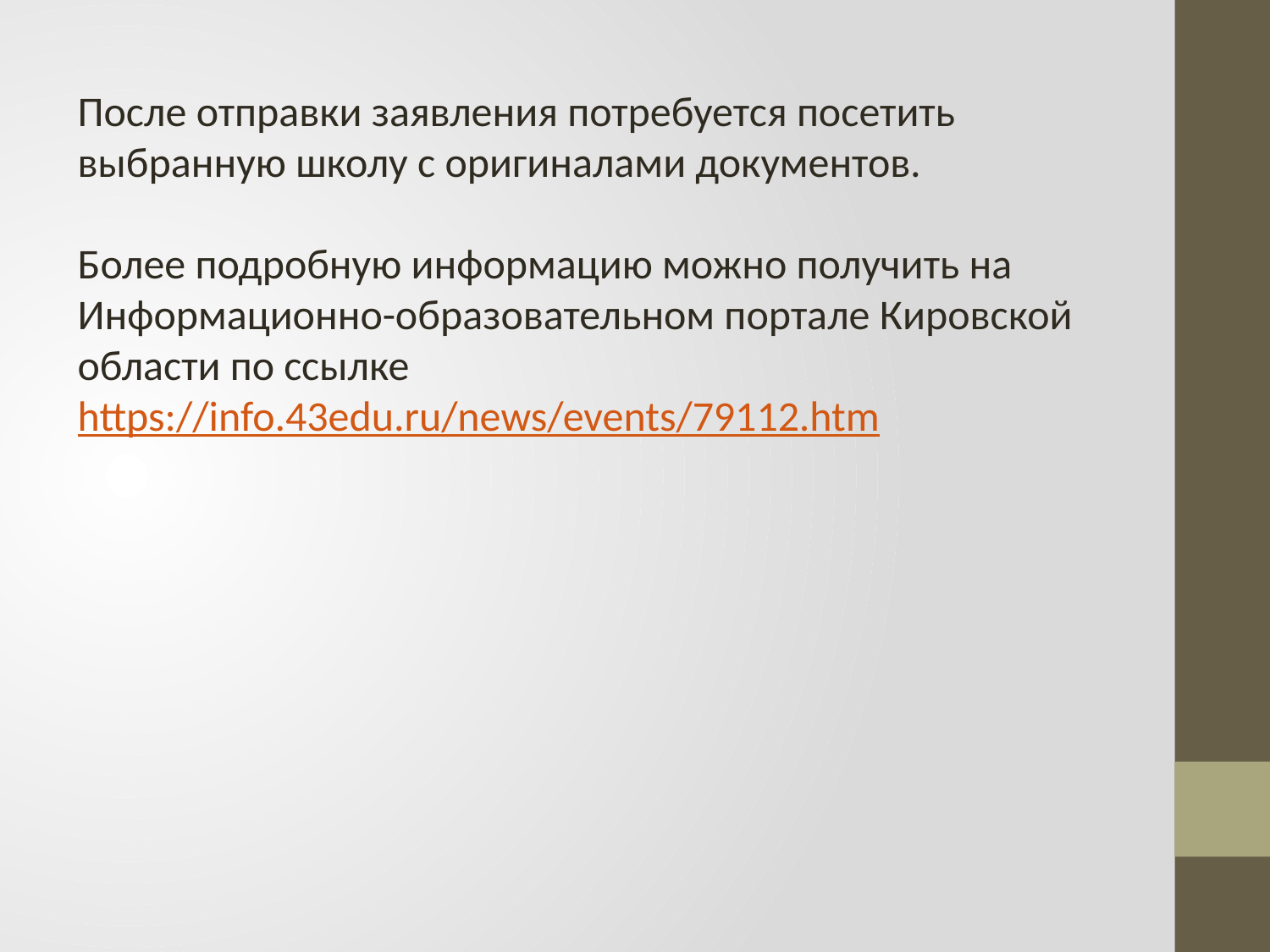

После отправки заявления потребуется посетить выбранную школу с оригиналами документов.

Более подробную информацию можно получить на Информационно-образовательном портале Кировской области по ссылке https://info.43edu.ru/news/events/79112.htm